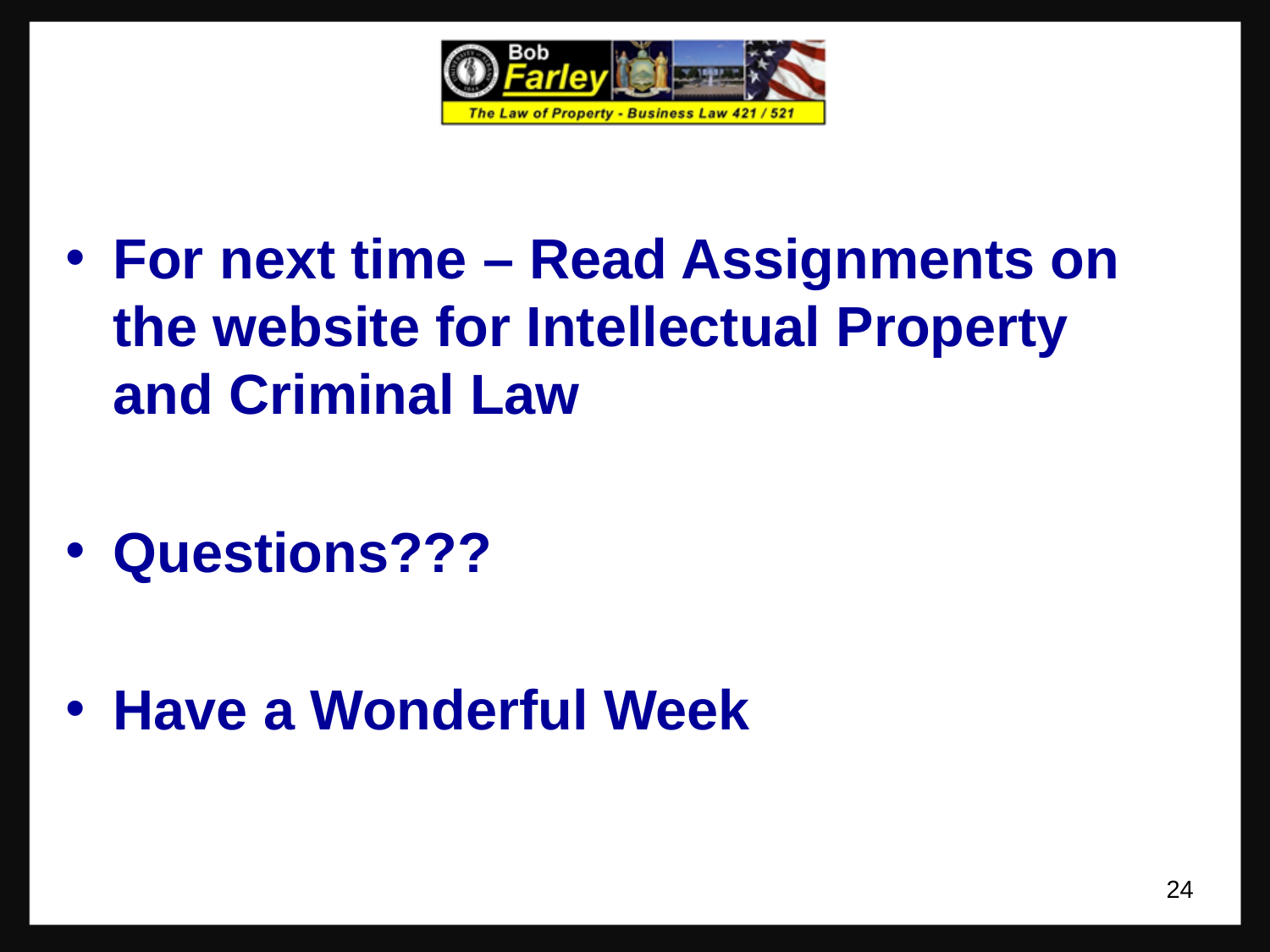

For next time – Read Assignments on the website for Intellectual Property and Criminal Law

Questions???

Have a Wonderful Week

24